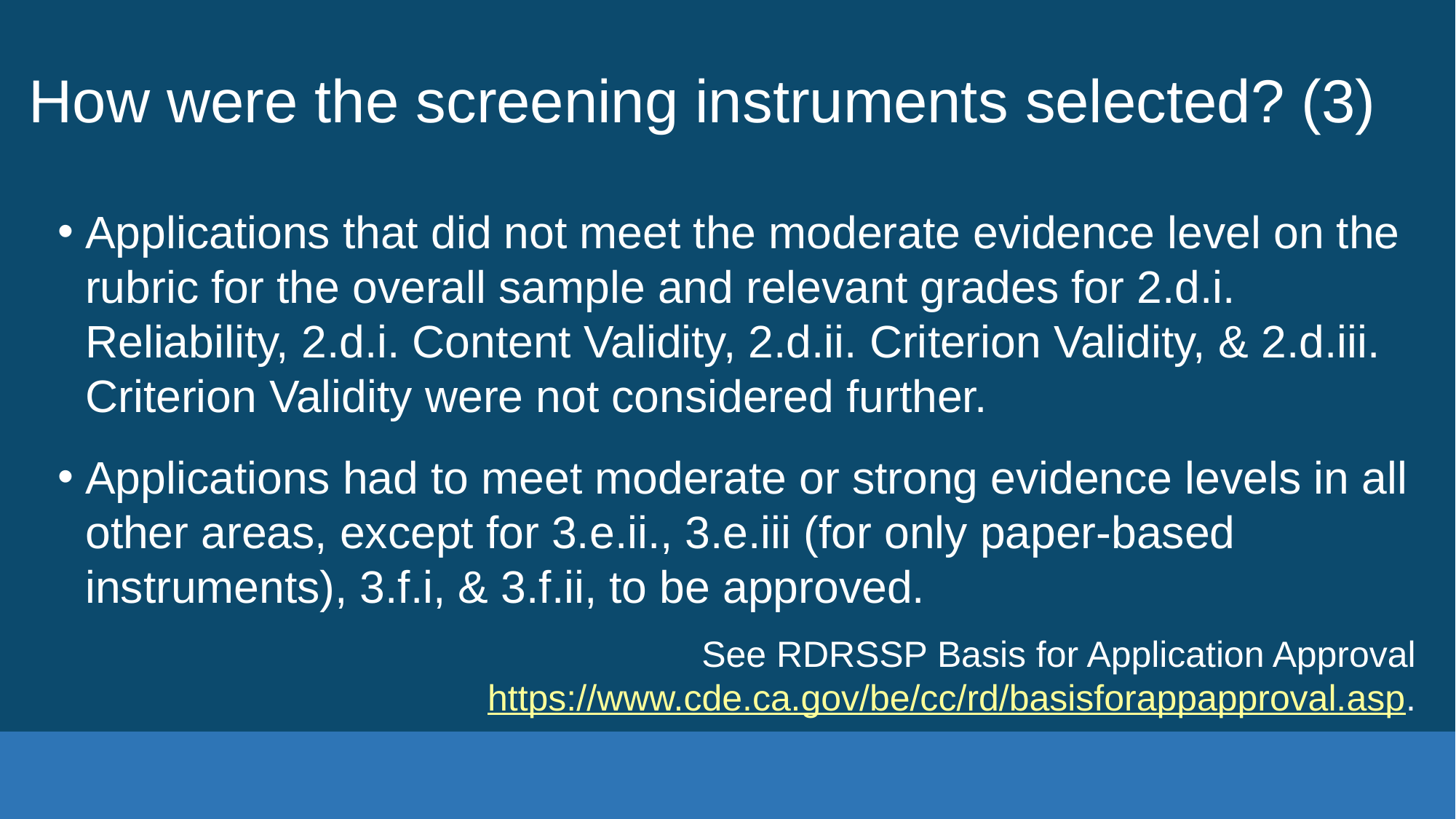

# How were the screening instruments selected? (3)
Applications that did not meet the moderate evidence level on the rubric for the overall sample and relevant grades for 2.d.i. Reliability, 2.d.i. Content Validity, 2.d.ii. Criterion Validity, & 2.d.iii. Criterion Validity were not considered further.
Applications had to meet moderate or strong evidence levels in all other areas, except for 3.e.ii., 3.e.iii (for only paper-based instruments), 3.f.i, & 3.f.ii, to be approved.
See RDRSSP Basis for Application Approval https://www.cde.ca.gov/be/cc/rd/basisforappapproval.asp.